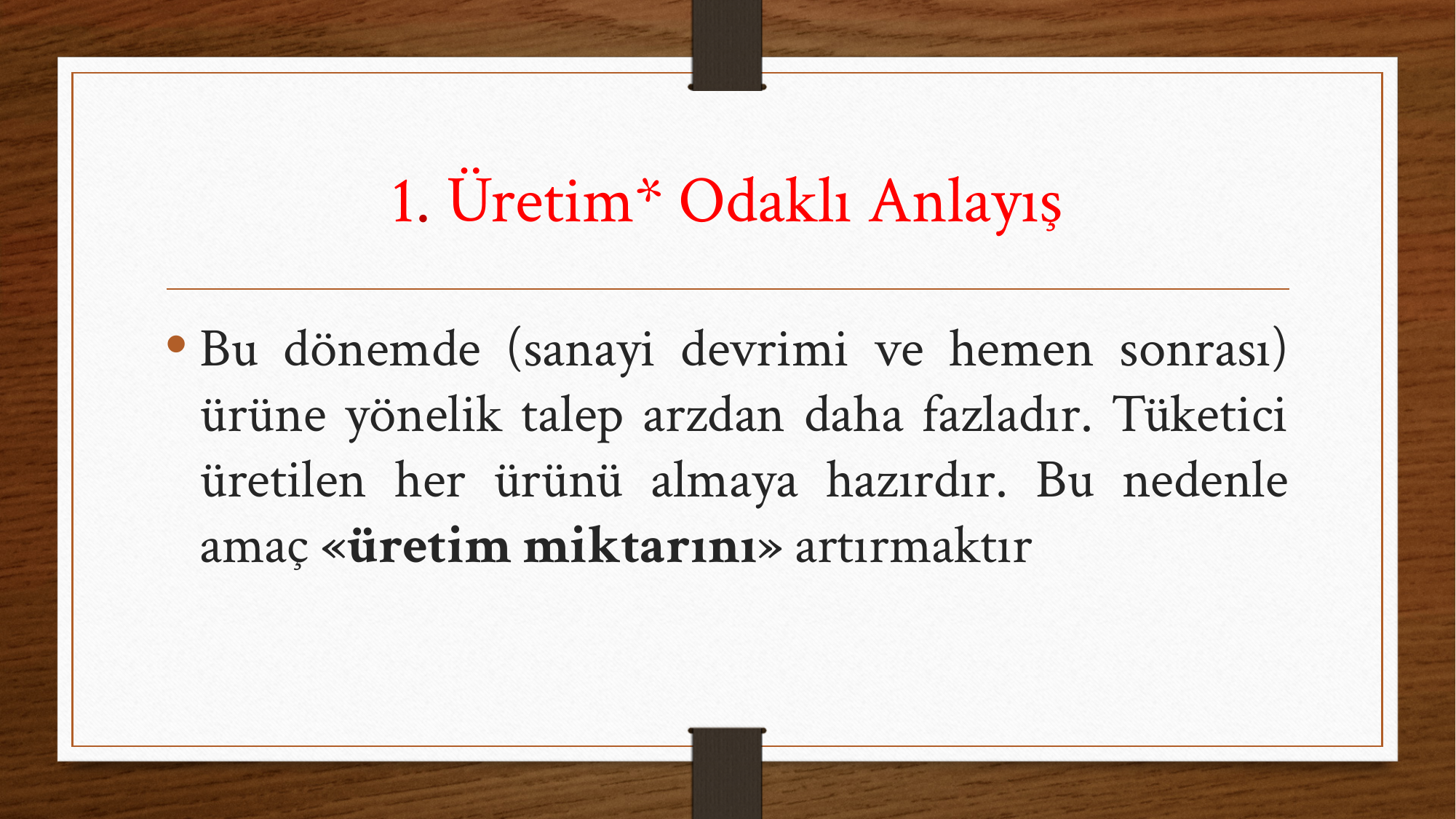

# 1. Üretim* Odaklı Anlayış
Bu dönemde (sanayi devrimi ve hemen sonrası) ürüne yönelik talep arzdan daha fazladır. Tüketici üretilen her ürünü almaya hazırdır. Bu nedenle amaç «üretim miktarını» artırmaktır